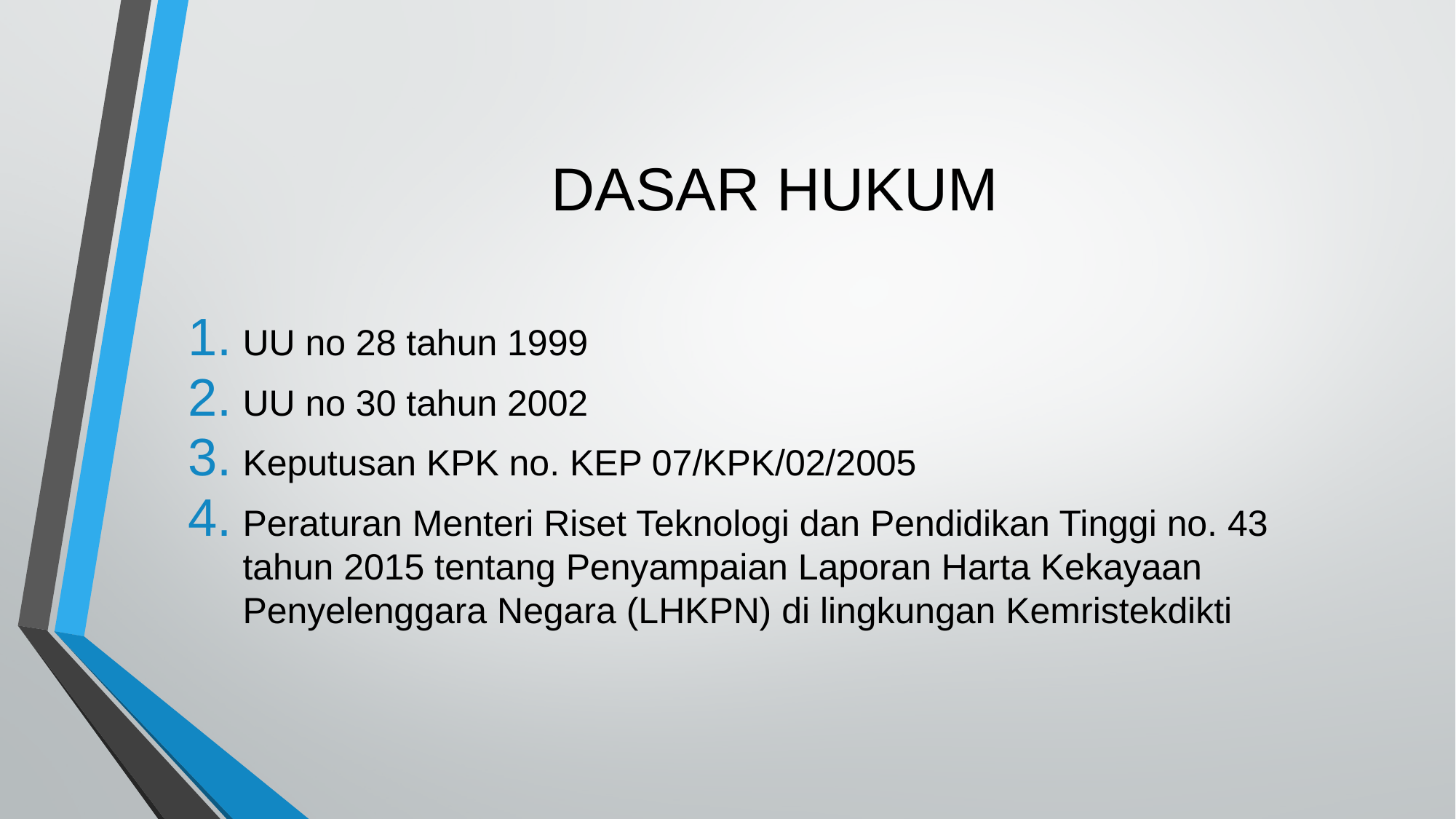

# DASAR HUKUM
UU no 28 tahun 1999
UU no 30 tahun 2002
Keputusan KPK no. KEP 07/KPK/02/2005
Peraturan Menteri Riset Teknologi dan Pendidikan Tinggi no. 43 tahun 2015 tentang Penyampaian Laporan Harta Kekayaan Penyelenggara Negara (LHKPN) di lingkungan Kemristekdikti